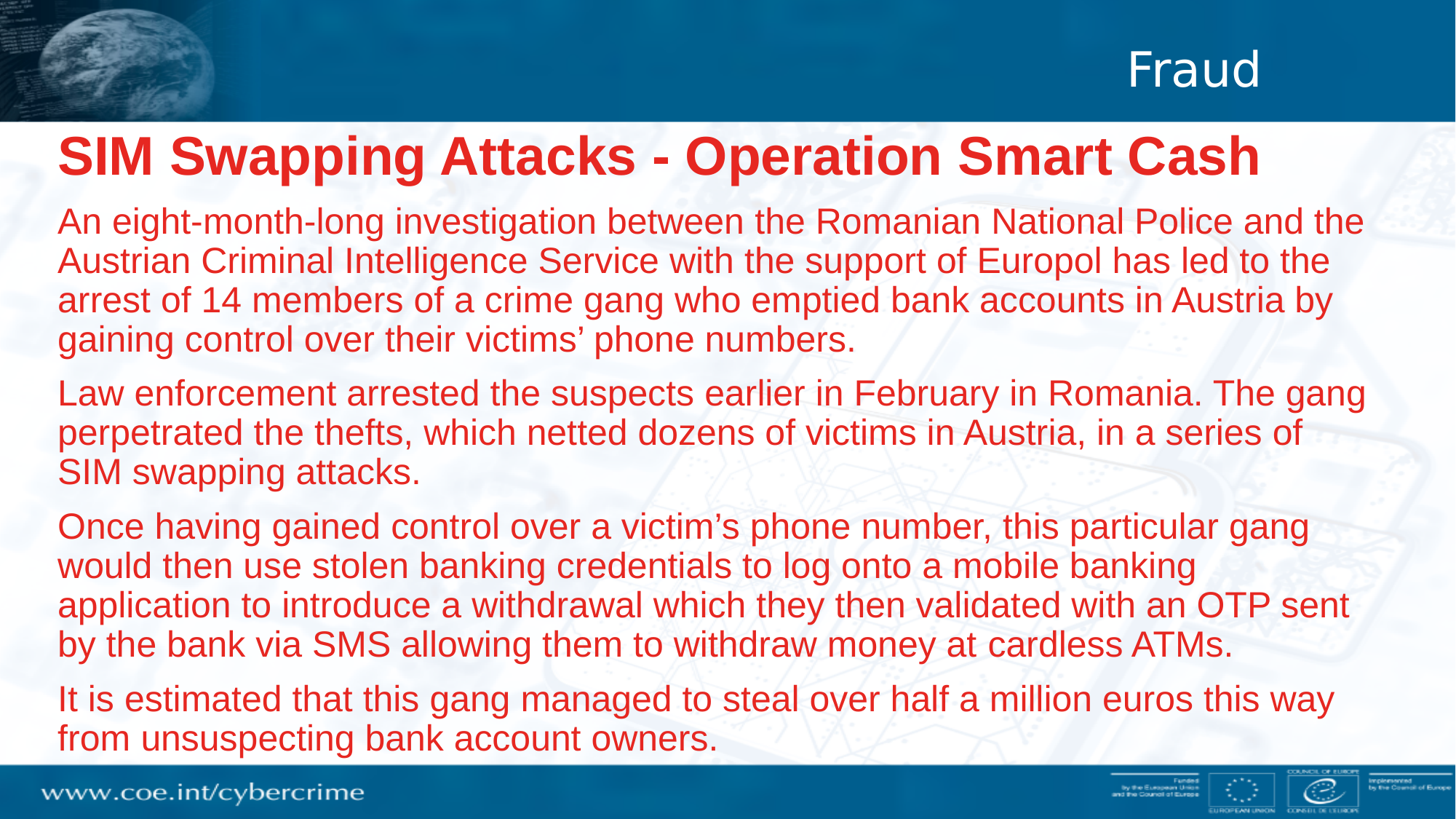

Fraud
SIM Swapping Attacks - Operation Smart Cash
An eight-month-long investigation between the Romanian National Police and the Austrian Criminal Intelligence Service with the support of Europol has led to the arrest of 14 members of a crime gang who emptied bank accounts in Austria by gaining control over their victims’ phone numbers.
Law enforcement arrested the suspects earlier in February in Romania. The gang perpetrated the thefts, which netted dozens of victims in Austria, in a series of SIM swapping attacks.
Once having gained control over a victim’s phone number, this particular gang would then use stolen banking credentials to log onto a mobile banking application to introduce a withdrawal which they then validated with an OTP sent by the bank via SMS allowing them to withdraw money at cardless ATMs.
It is estimated that this gang managed to steal over half a million euros this way from unsuspecting bank account owners.